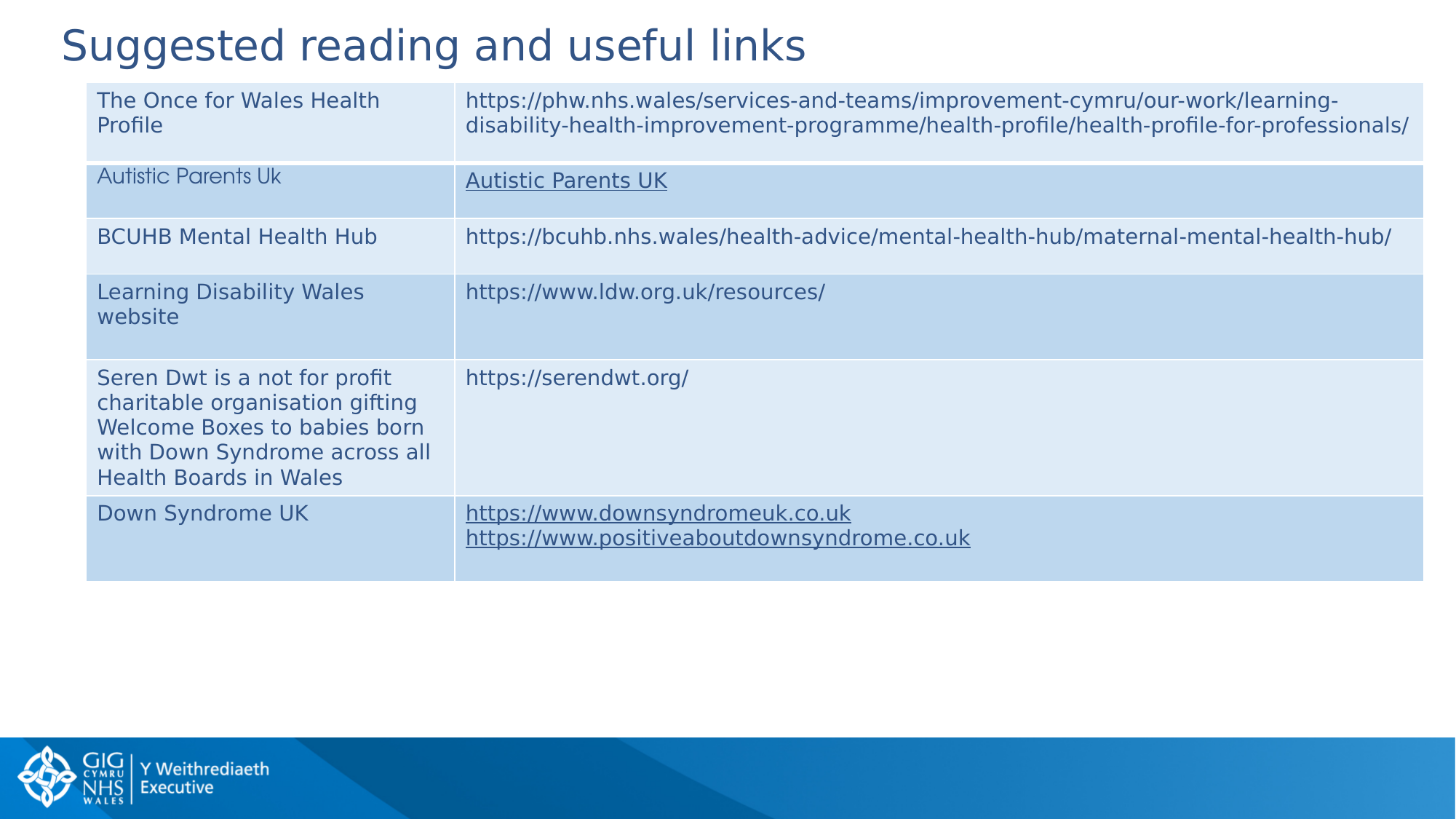

Suggested reading and useful links
| The Once for Wales Health Profile | https://phw.nhs.wales/services-and-teams/improvement-cymru/our-work/learning-disability-health-improvement-programme/health-profile/health-profile-for-professionals/ |
| --- | --- |
| Autistic Parents Uk | Autistic Parents UK |
| BCUHB Mental Health Hub | https://bcuhb.nhs.wales/health-advice/mental-health-hub/maternal-mental-health-hub/ |
| Learning Disability Wales website | https://www.ldw.org.uk/resources/ |
| Seren Dwt is a not for profit charitable organisation gifting Welcome Boxes to babies born with Down Syndrome across all Health Boards in Wales | https://serendwt.org/ |
| Down Syndrome UK | https://www.downsyndromeuk.co.uk https://www.positiveaboutdownsyndrome.co.uk |